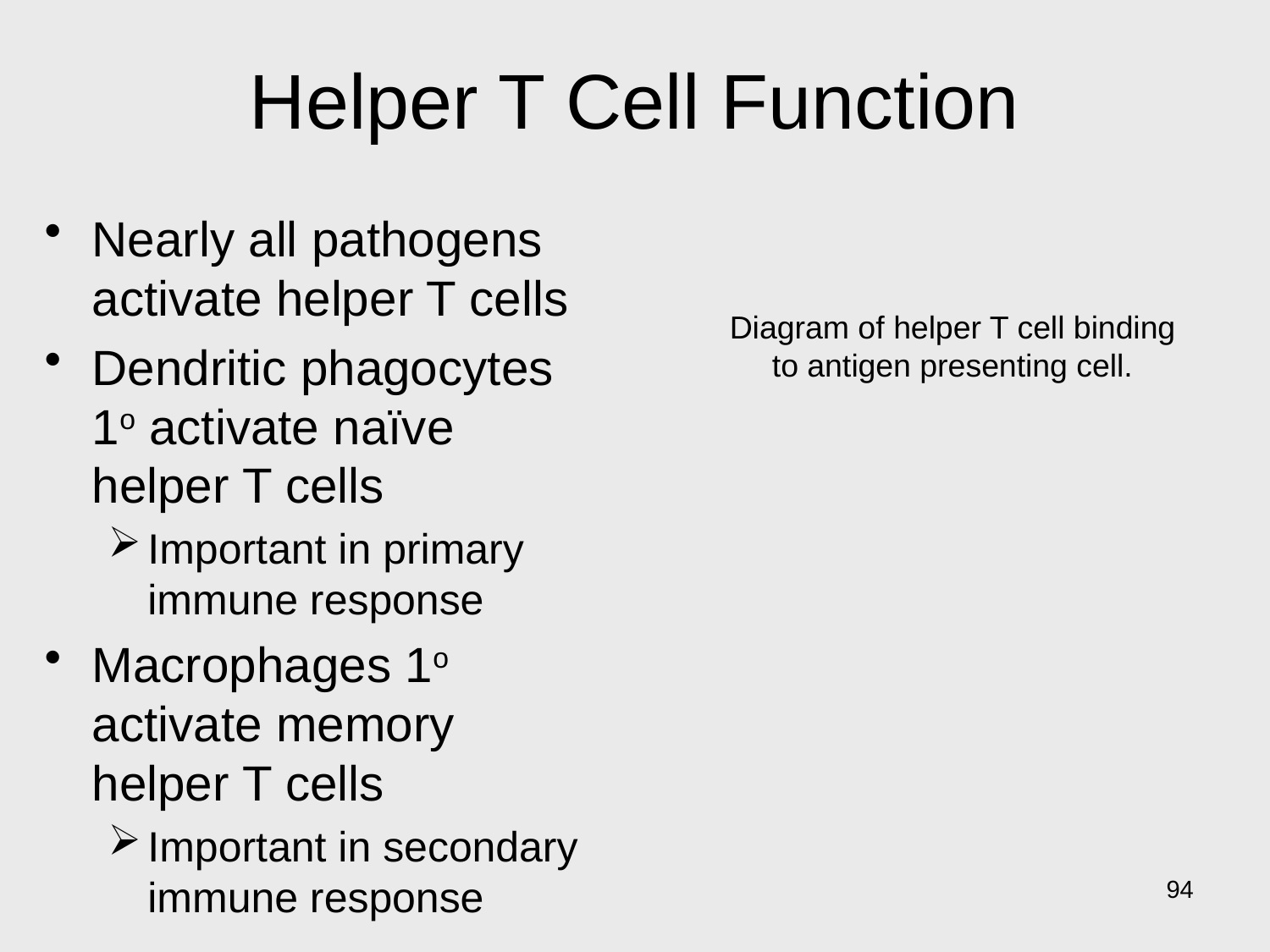

# Helper T Cell Function
Nearly all pathogens activate helper T cells
Dendritic phagocytes 1o activate naïve helper T cells
Important in primary immune response
Macrophages 1o activate memory helper T cells
Important in secondary immune response
Diagram of helper T cell binding to antigen presenting cell.
94